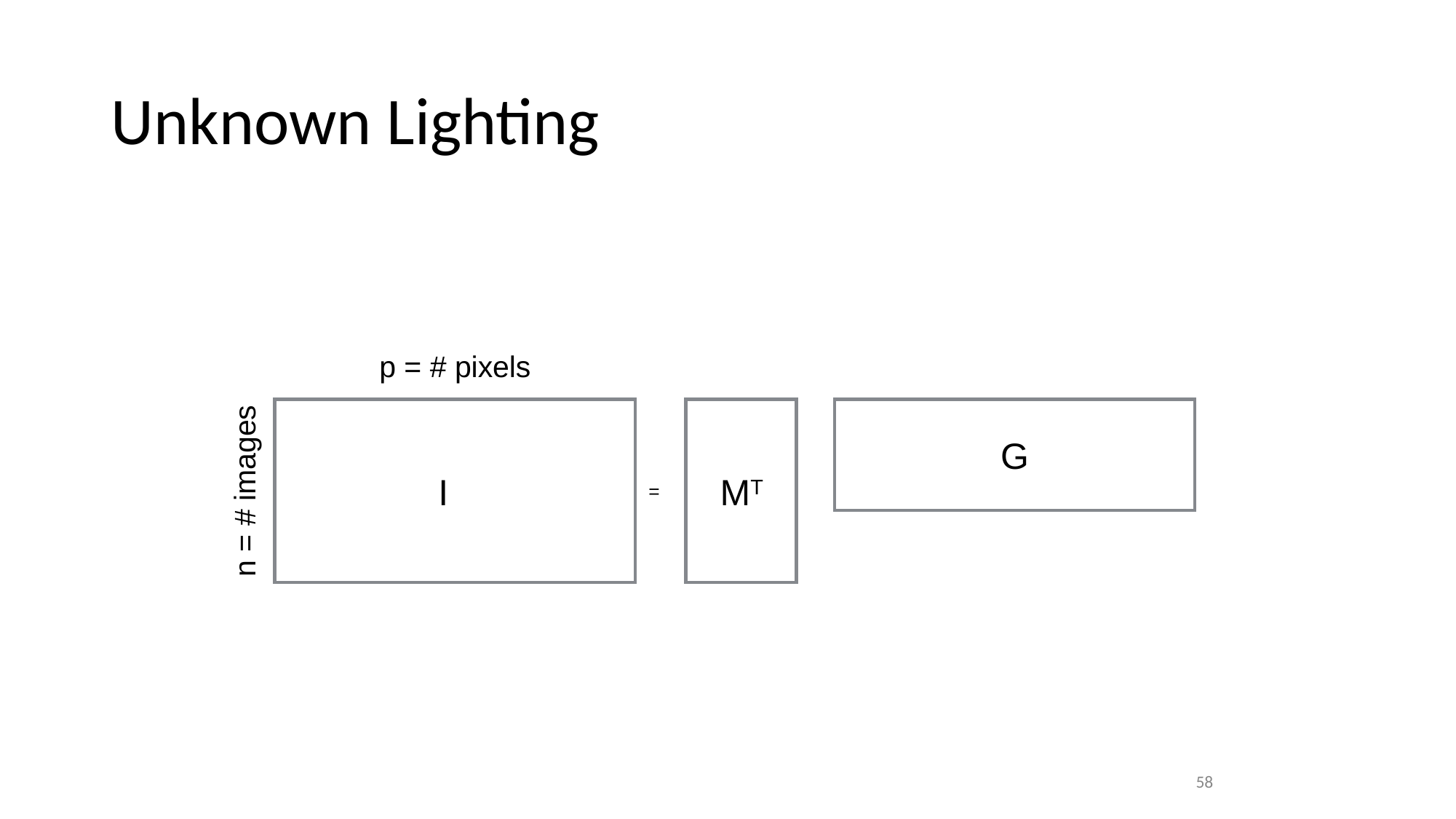

# Unknown Lighting
p = # pixels

G
MT
I
n = # images
=
58